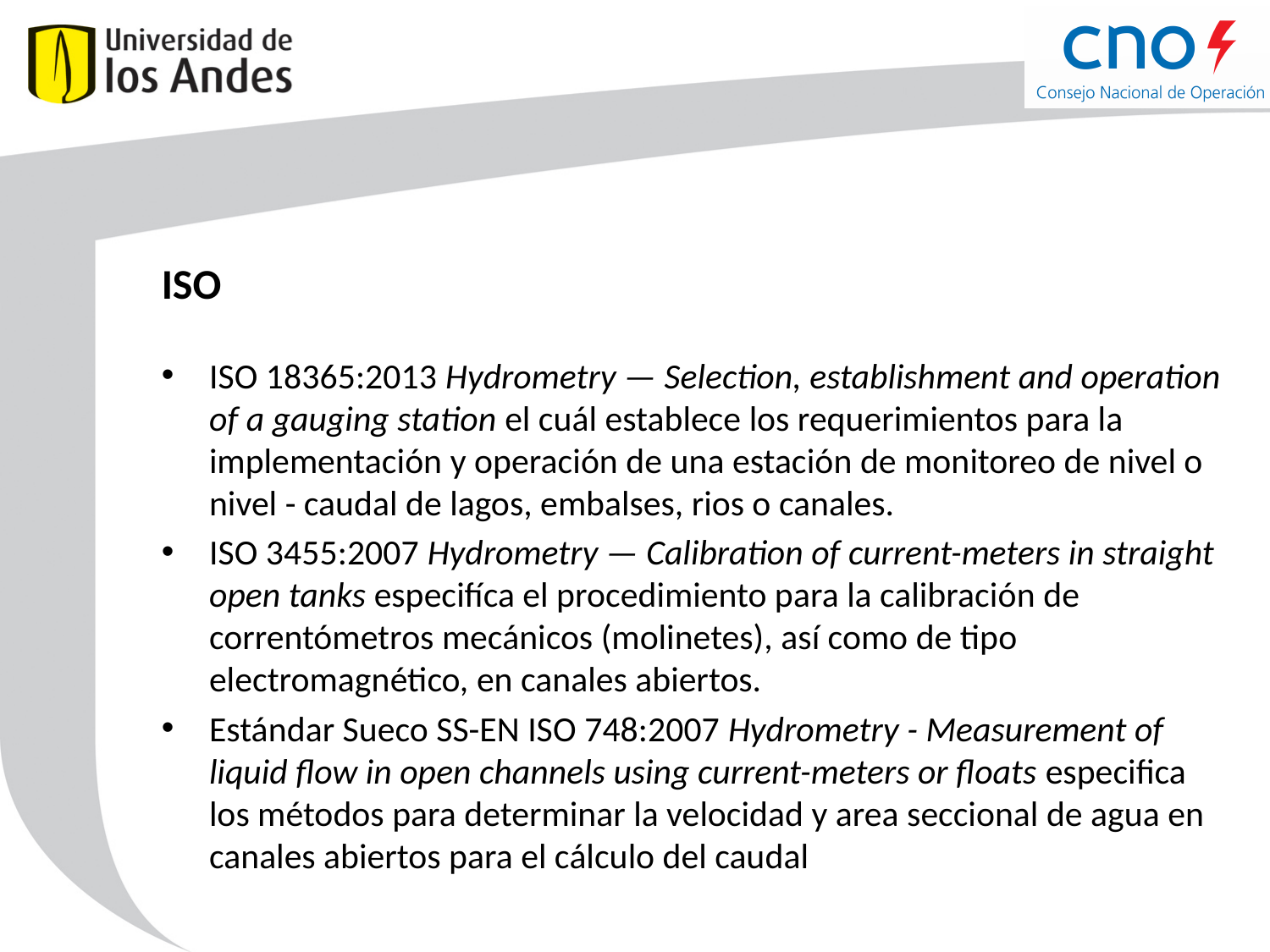

# ISO
ISO 18365:2013 Hydrometry — Selection, establishment and operation of a gauging station el cuál establece los requerimientos para la implementación y operación de una estación de monitoreo de nivel o nivel - caudal de lagos, embalses, rios o canales.
ISO 3455:2007 Hydrometry — Calibration of current-meters in straight open tanks especifíca el procedimiento para la calibración de correntómetros mecánicos (molinetes), así como de tipo electromagnético, en canales abiertos.
Estándar Sueco SS-EN ISO 748:2007 Hydrometry - Measurement of liquid flow in open channels using current-meters or floats especifica los métodos para determinar la velocidad y area seccional de agua en canales abiertos para el cálculo del caudal